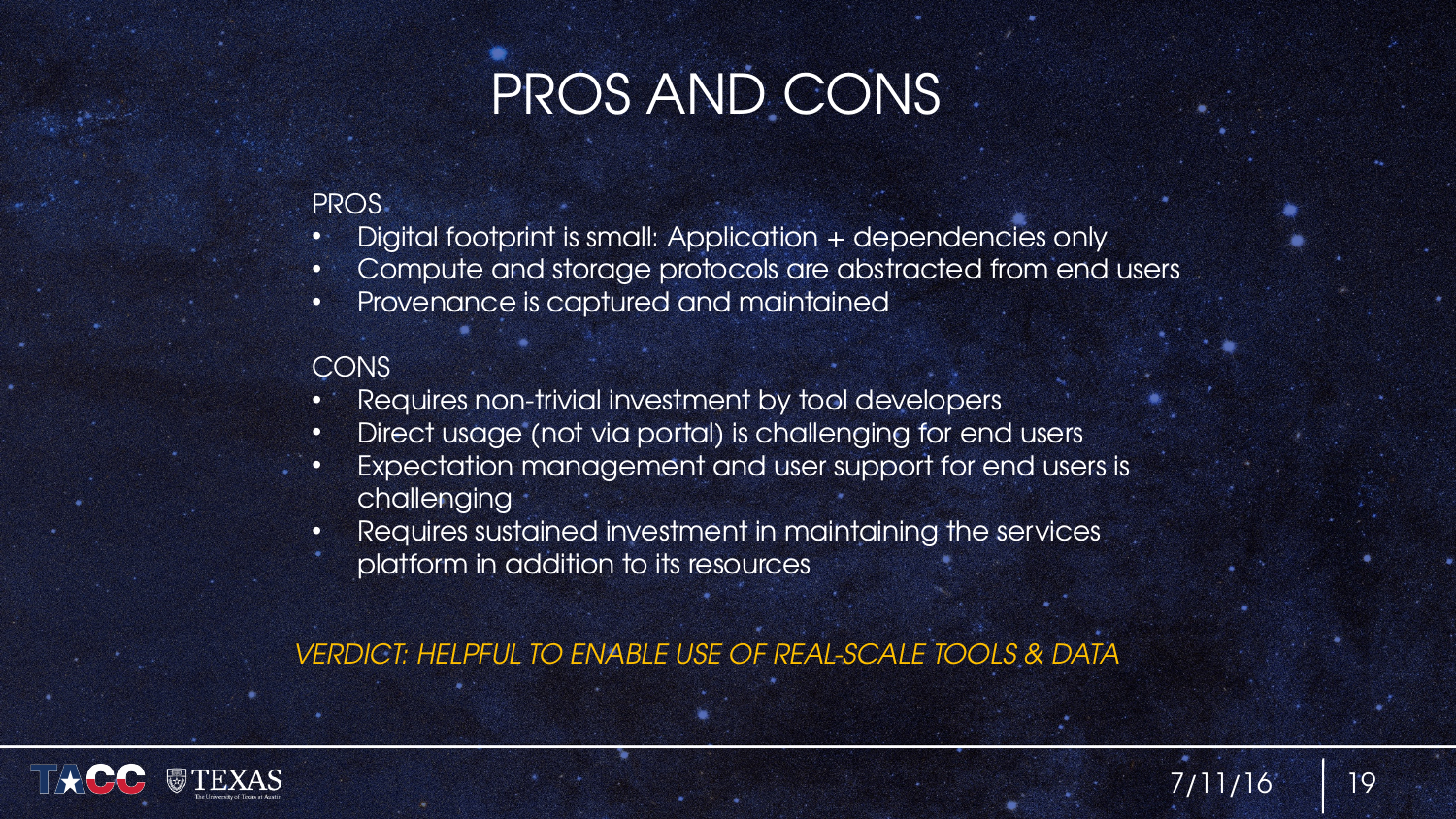

# PROS AND CONS
PROS
Digital footprint is small: Application + dependencies only
Compute and storage protocols are abstracted from end users
Provenance is captured and maintained
CONS
Requires non-trivial investment by tool developers
Direct usage (not via portal) is challenging for end users
Expectation management and user support for end users is challenging
Requires sustained investment in maintaining the services platform in addition to its resources
VERDICT: HELPFUL TO ENABLE USE OF REAL-SCALE TOOLS & DATA
7/11/16
19